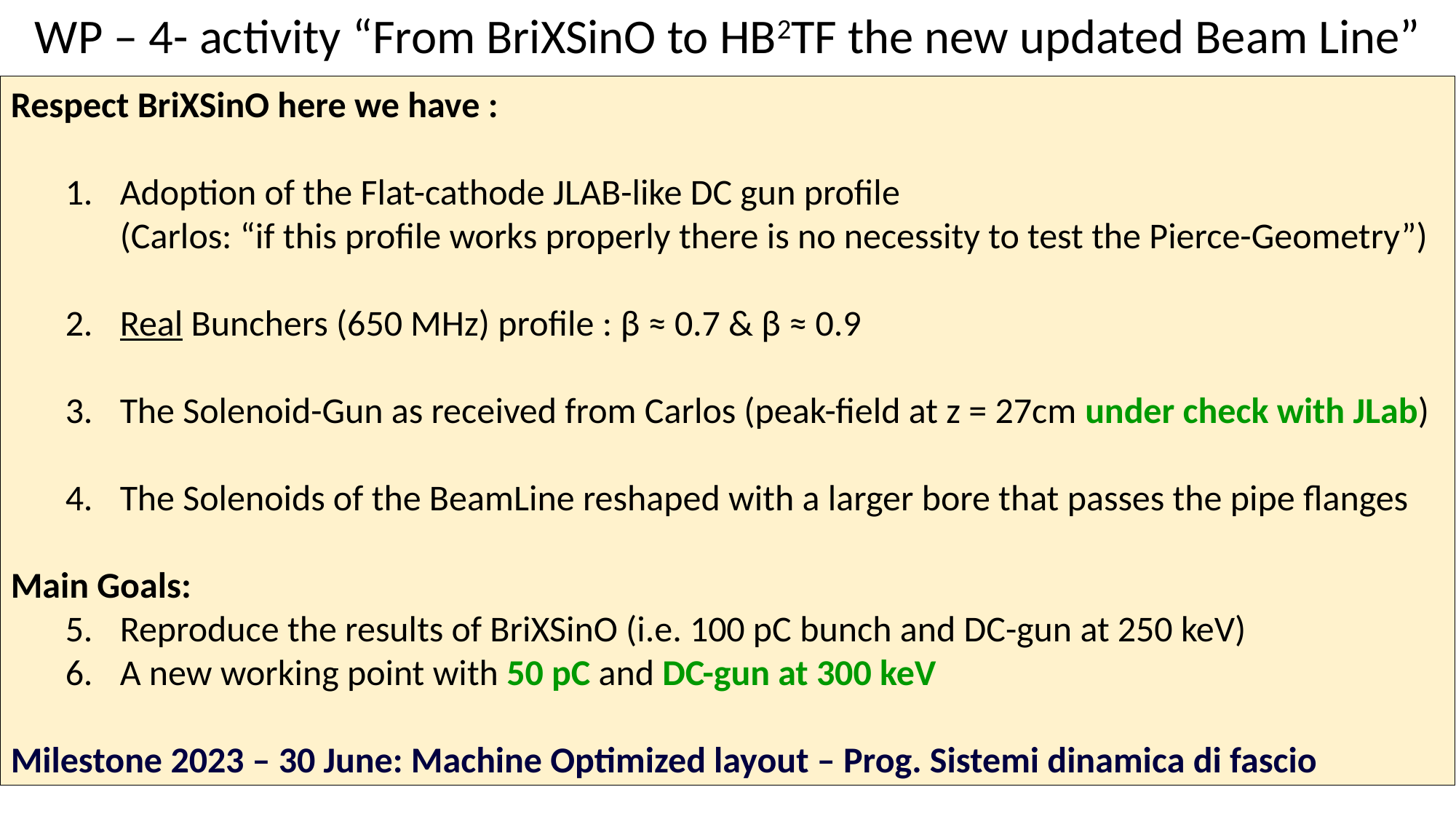

WP – 4- activity “From BriXSinO to HB2TF the new updated Beam Line”
Respect BriXSinO here we have :

Adoption of the Flat-cathode JLAB-like DC gun profile
(Carlos: “if this profile works properly there is no necessity to test the Pierce-Geometry”)

Real Bunchers (650 MHz) profile : β ≈ 0.7 & β ≈ 0.9

The Solenoid-Gun as received from Carlos (peak-field at z = 27cm under check with JLab)

The Solenoids of the BeamLine reshaped with a larger bore that passes the pipe flanges

Main Goals:
Reproduce the results of BriXSinO (i.e. 100 pC bunch and DC-gun at 250 keV)
A new working point with 50 pC and DC-gun at 300 keV

Milestone 2023 – 30 June: Machine Optimized layout – Prog. Sistemi dinamica di fascio